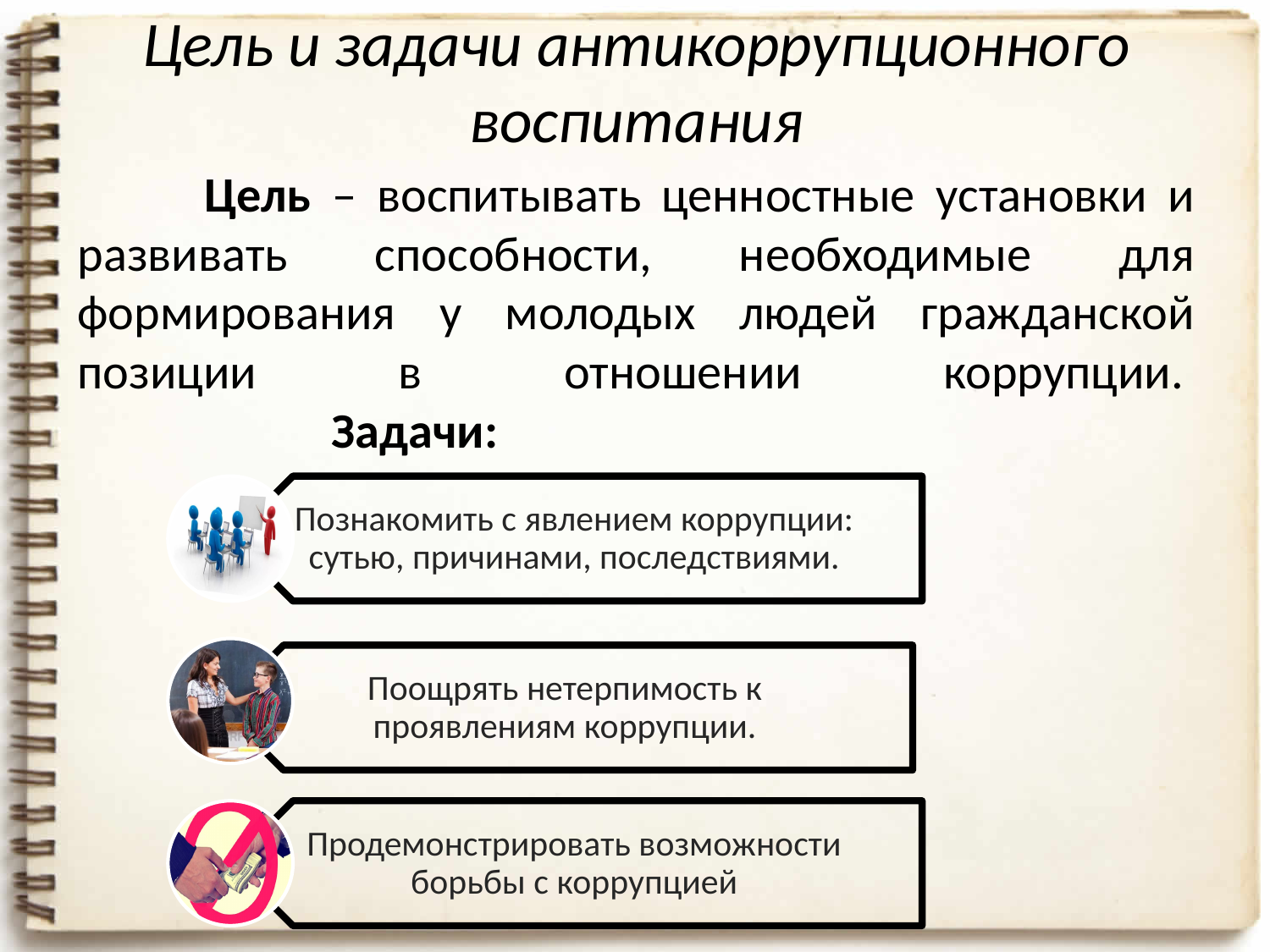

# Цель и задачи антикоррупционного воспитания
	Цель – воспитывать ценностные установки и развивать способности, необходимые для формирования у молодых людей гражданской позиции в отношении коррупции. 
		Задачи:
Познакомить с явлением коррупции: сутью, причинами, последствиями.
Поощрять нетерпимость к проявлениям коррупции.
Продемонстрировать возможности борьбы с коррупцией